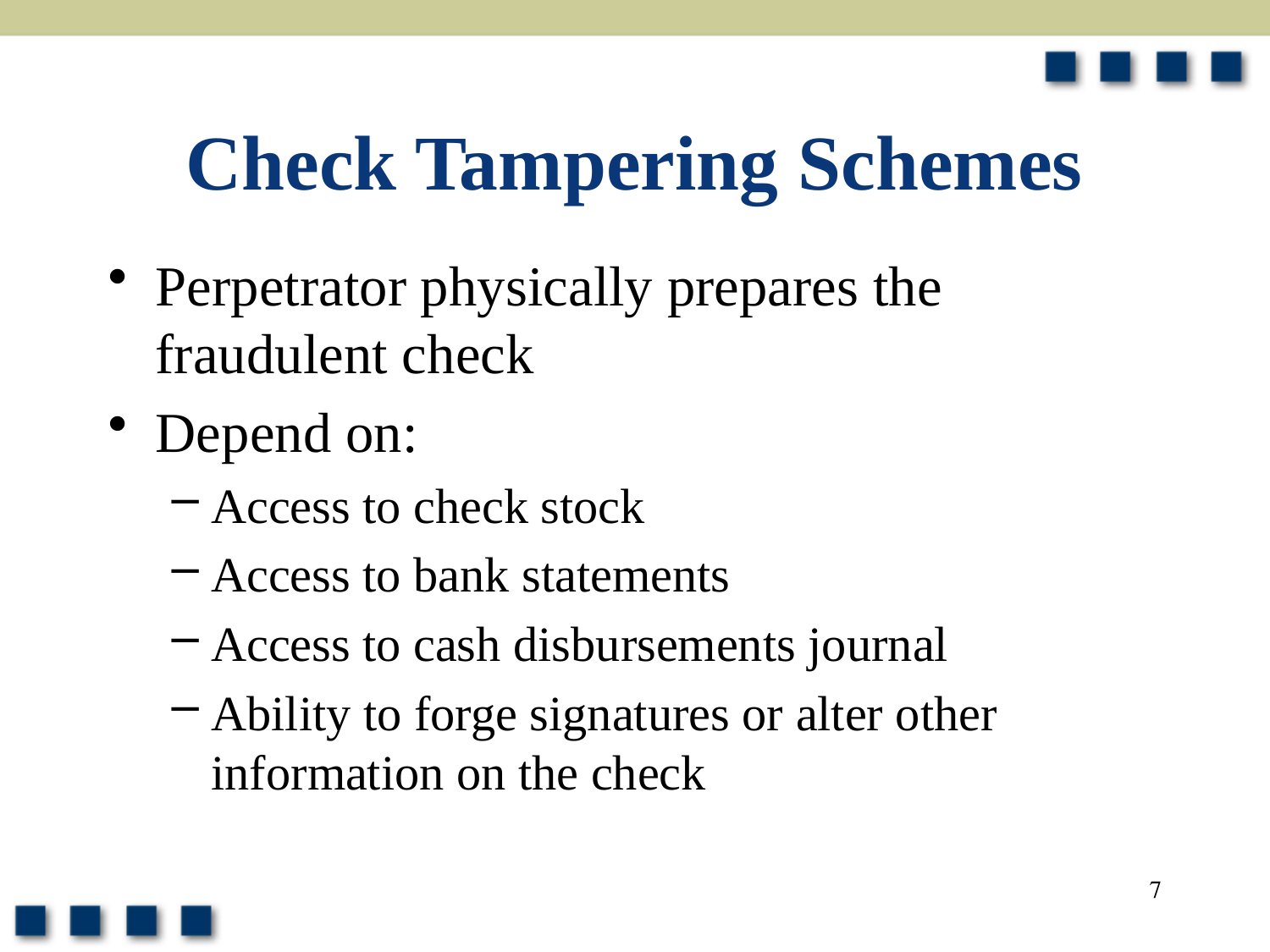

# Check Tampering Schemes
Perpetrator physically prepares the fraudulent check
Depend on:
Access to check stock
Access to bank statements
Access to cash disbursements journal
Ability to forge signatures or alter other information on the check
7